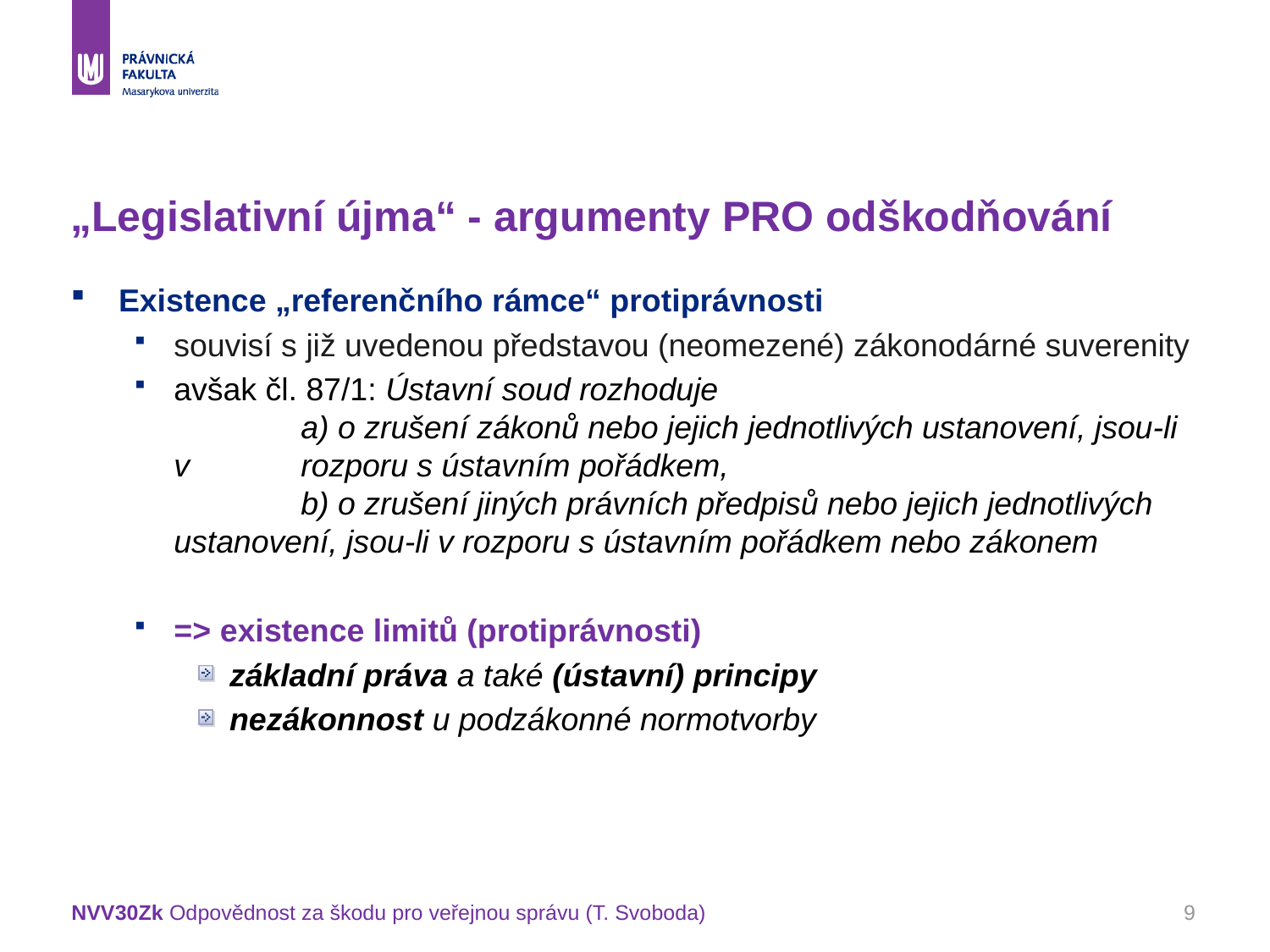

# „Legislativní újma“ - argumenty PRO odškodňování
Existence „referenčního rámce“ protiprávnosti
souvisí s již uvedenou představou (neomezené) zákonodárné suverenity
avšak čl. 87/1: Ústavní soud rozhoduje
	a) o zrušení zákonů nebo jejich jednotlivých ustanovení, jsou-li v 	rozporu s ústavním pořádkem,
	b) o zrušení jiných právních předpisů nebo jejich jednotlivých 	ustanovení, jsou-li v rozporu s ústavním pořádkem nebo zákonem

=> existence limitů (protiprávnosti)
základní práva a také (ústavní) principy
nezákonnost u podzákonné normotvorby

NVV30Zk Odpovědnost za škodu pro veřejnou správu (T. Svoboda)
9